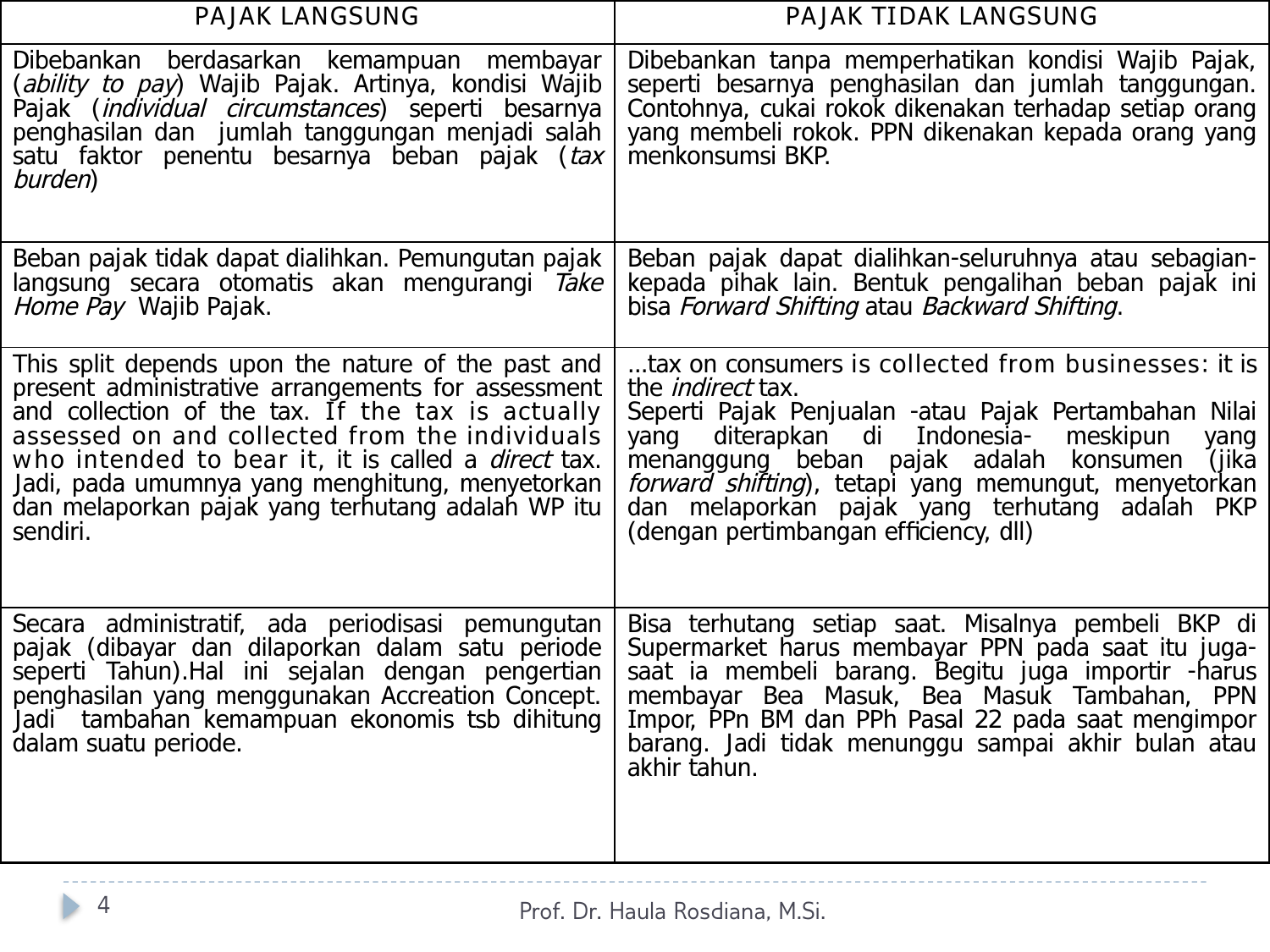

| PAJAK LANGSUNG | PAJAK TIDAK LANGSUNG |
| --- | --- |
| Dibebankan berdasarkan kemampuan membayar (ability to pay) Wajib Pajak. Artinya, kondisi Wajib Pajak (individual circumstances) seperti besarnya penghasilan dan jumlah tanggungan menjadi salah satu faktor penentu besarnya beban pajak (tax burden) | Dibebankan tanpa memperhatikan kondisi Wajib Pajak, seperti besarnya penghasilan dan jumlah tanggungan. Contohnya, cukai rokok dikenakan terhadap setiap orang yang membeli rokok. PPN dikenakan kepada orang yang menkonsumsi BKP. |
| Beban pajak tidak dapat dialihkan. Pemungutan pajak langsung secara otomatis akan mengurangi Take Home Pay Wajib Pajak. | Beban pajak dapat dialihkan-seluruhnya atau sebagian- kepada pihak lain. Bentuk pengalihan beban pajak ini bisa Forward Shifting atau Backward Shifting. |
| This split depends upon the nature of the past and present administrative arrangements for assessment and collection of the tax. If the tax is actually assessed on and collected from the individuals who intended to bear it, it is called a direct tax. Jadi, pada umumnya yang menghitung, menyetorkan dan melaporkan pajak yang terhutang adalah WP itu sendiri. | …tax on consumers is collected from businesses: it is the indirect tax. Seperti Pajak Penjualan -atau Pajak Pertambahan Nilai yang diterapkan di Indonesia- meskipun yang menanggung beban pajak adalah konsumen (jika forward shifting), tetapi yang memungut, menyetorkan dan melaporkan pajak yang terhutang adalah PKP (dengan pertimbangan efficiency, dll) |
| Secara administratif, ada periodisasi pemungutan pajak (dibayar dan dilaporkan dalam satu periode seperti Tahun).Hal ini sejalan dengan pengertian penghasilan yang menggunakan Accreation Concept. Jadi tambahan kemampuan ekonomis tsb dihitung dalam suatu periode. | Bisa terhutang setiap saat. Misalnya pembeli BKP di Supermarket harus membayar PPN pada saat itu juga-saat ia membeli barang. Begitu juga importir -harus membayar Bea Masuk, Bea Masuk Tambahan, PPN Impor, PPn BM dan PPh Pasal 22 pada saat mengimpor barang. Jadi tidak menunggu sampai akhir bulan atau akhir tahun. |
4
Prof. Dr. Haula Rosdiana, M.Si.